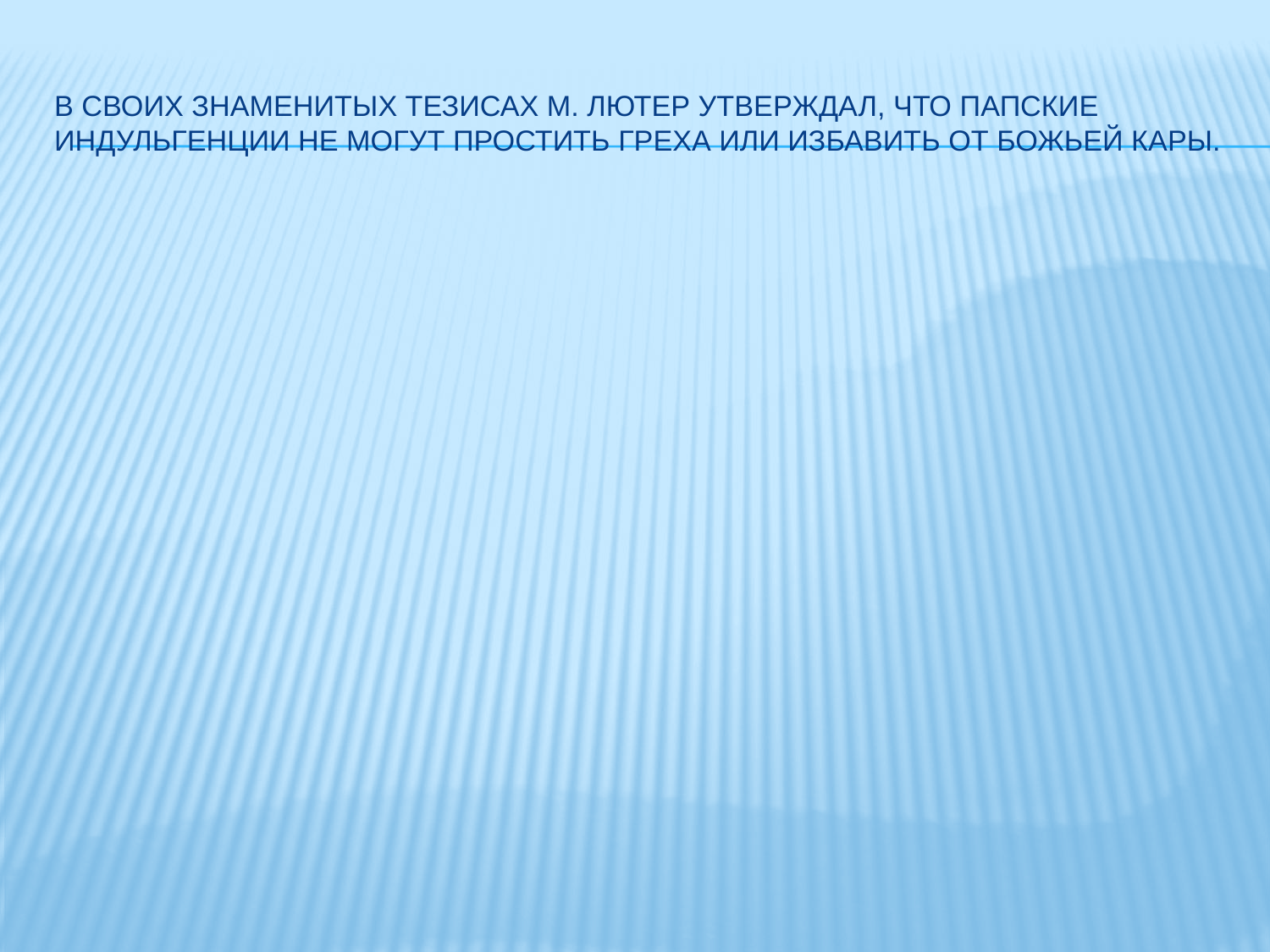

# В своих знаменитых тезисах М. Лютер утверждал, что папские индульгенции не могут простить греха или избавить от Божьей кары.